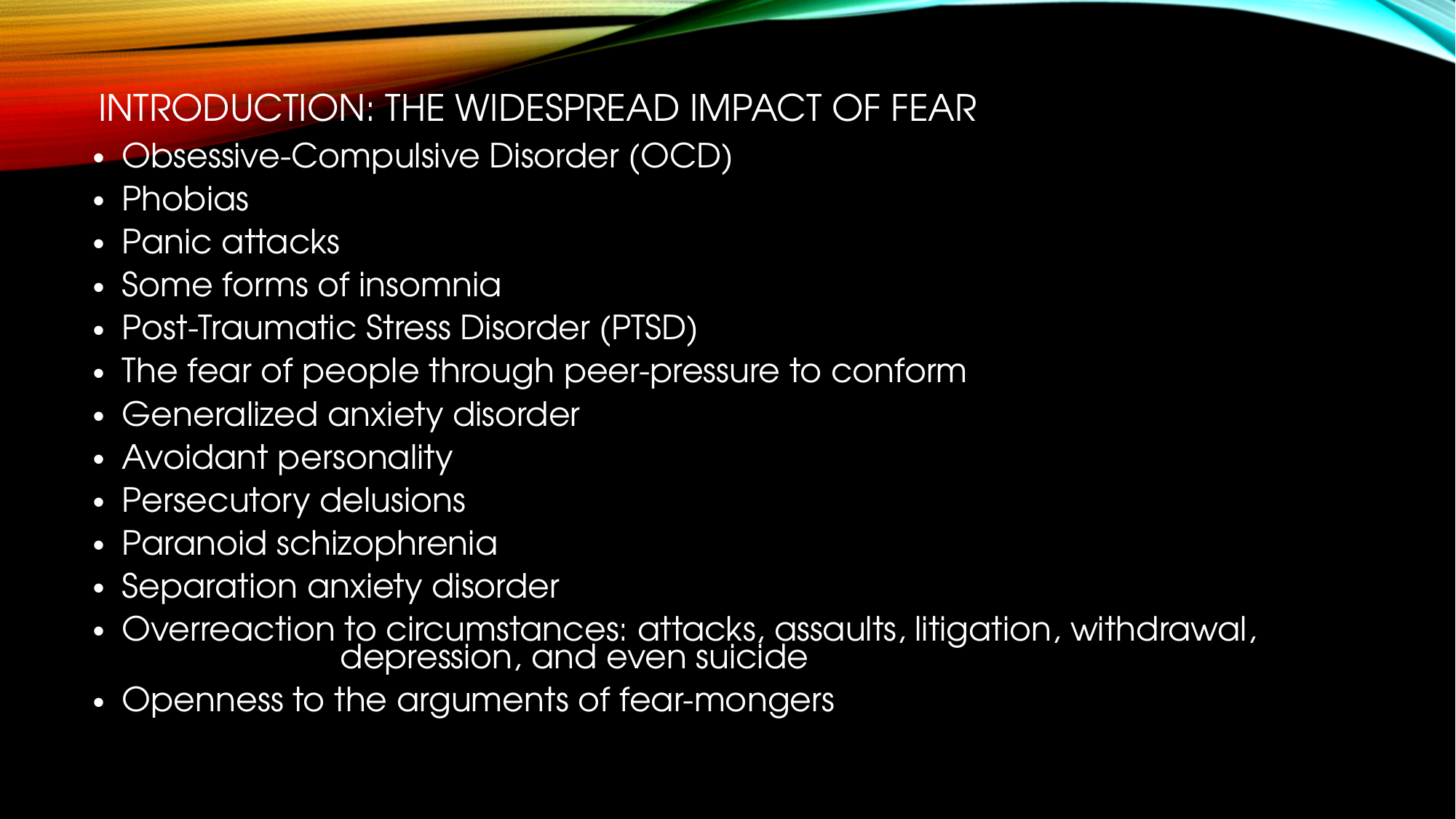

# Introduction: The widespread Impact of Fear
Obsessive-Compulsive Disorder (OCD)
Phobias
Panic attacks
Some forms of insomnia
Post-Traumatic Stress Disorder (PTSD)
The fear of people through peer-pressure to conform
Generalized anxiety disorder
Avoidant personality
Persecutory delusions
Paranoid schizophrenia
Separation anxiety disorder
Overreaction to circumstances: attacks, assaults, litigation, withdrawal,                                   	depression, and even suicide
Openness to the arguments of fear-mongers